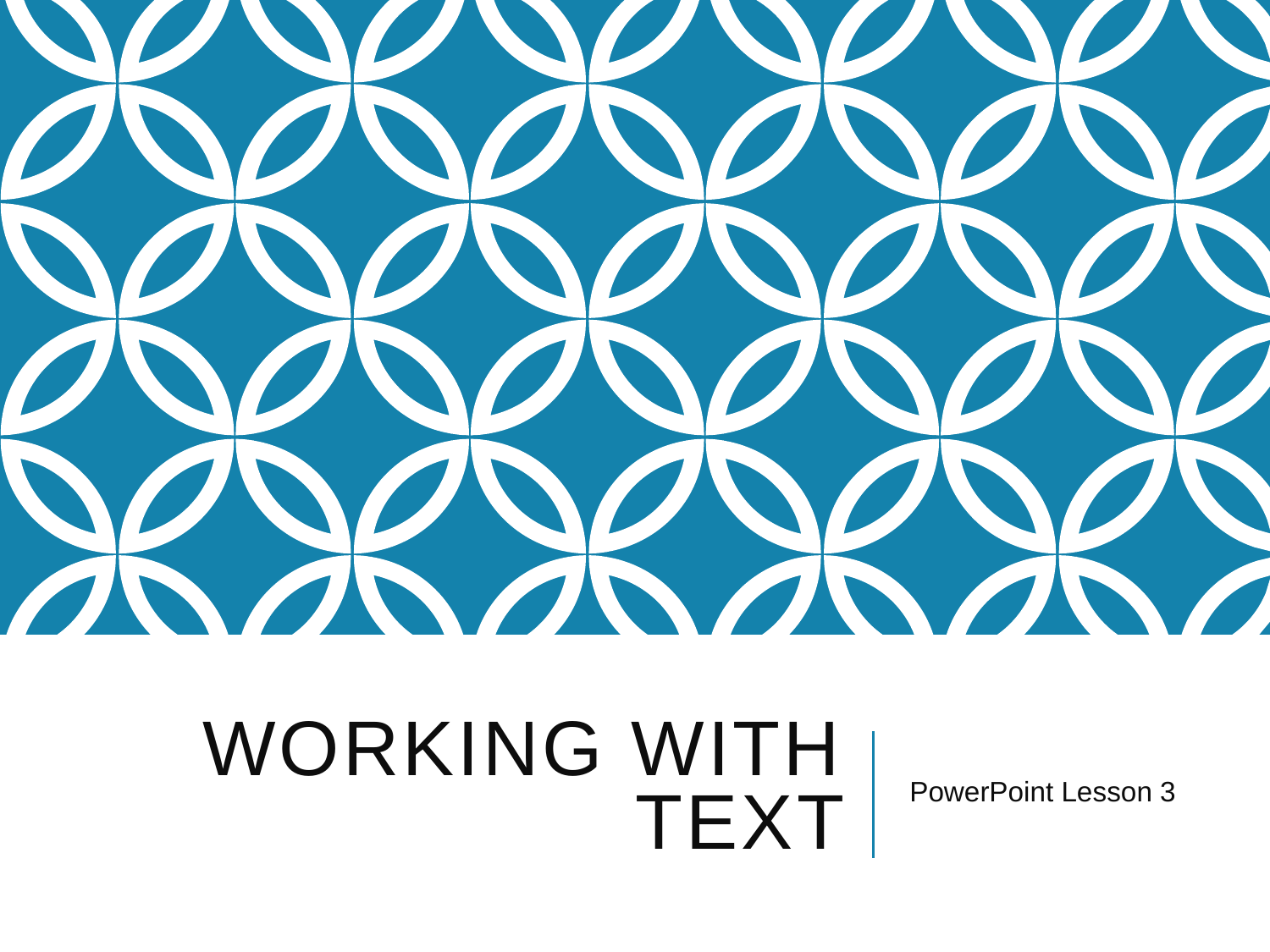

# Working with Text
PowerPoint Lesson 3